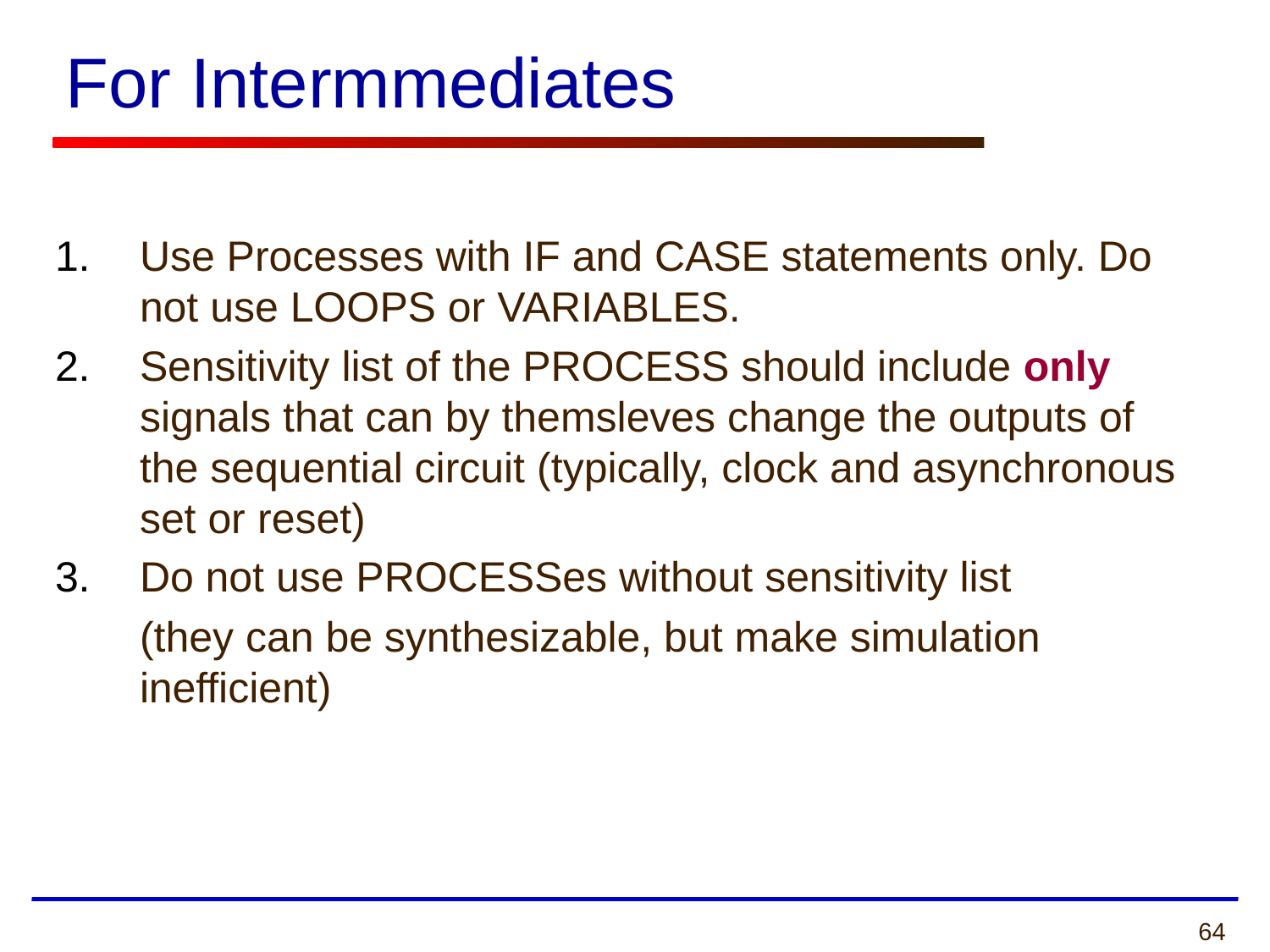

# For Intermmediates
Use Processes with IF and CASE statements only. Do not use LOOPS or VARIABLES.
Sensitivity list of the PROCESS should include only signals that can by themsleves change the outputs of the sequential circuit (typically, clock and asynchronous set or reset)
Do not use PROCESSes without sensitivity list
	(they can be synthesizable, but make simulation inefficient)